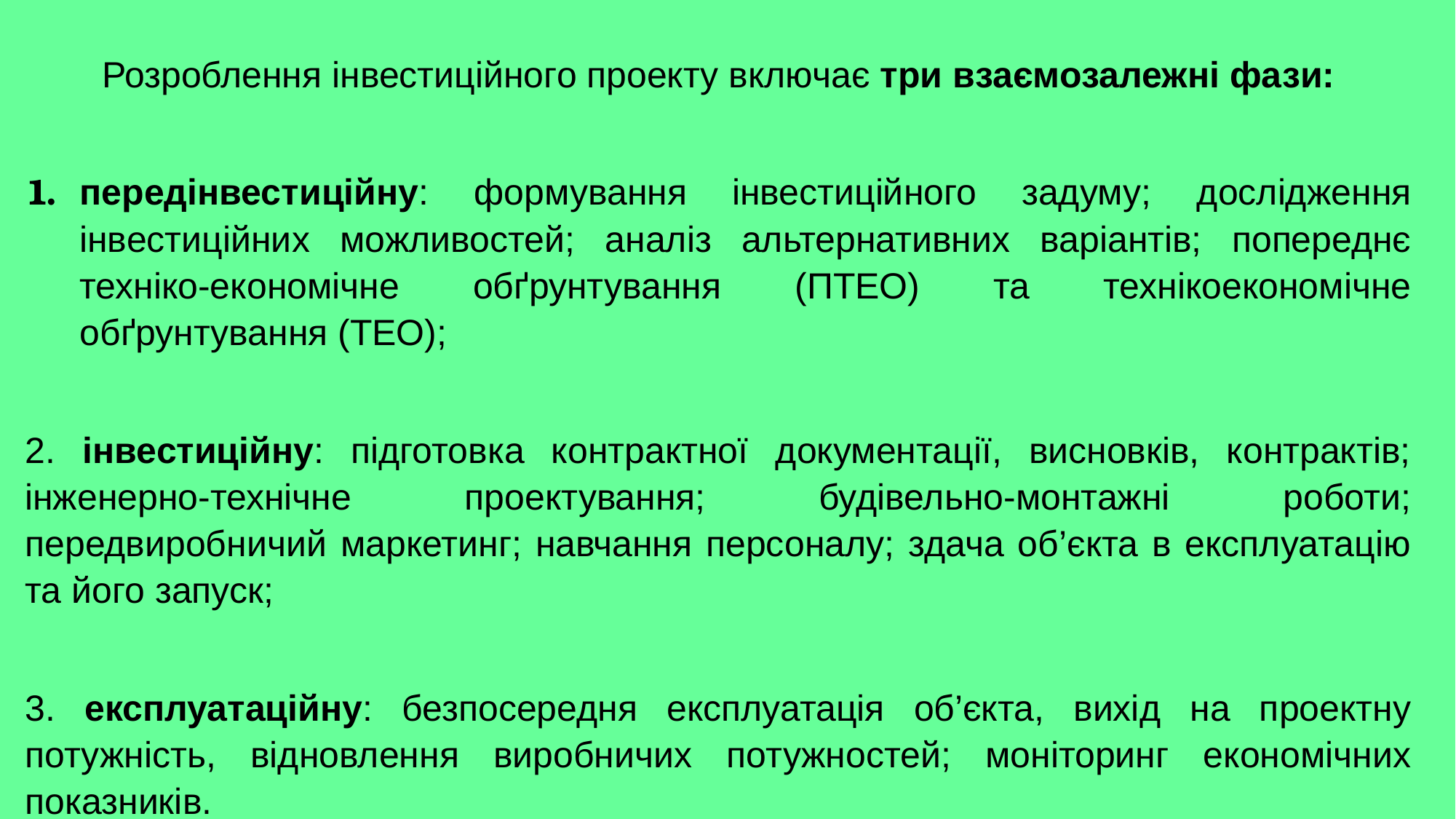

Розроблення інвестиційного проекту включає три взаємозалежні фази:

передінвестиційну: формування інвестиційного задуму; дослідження інвестиційних можливостей; аналіз альтернативних варіантів; попереднє техніко-економічне обґрунтування (ПТЕО) та технікоекономічне обґрунтування (ТЕО);

2. інвестиційну: підготовка контрактної документації, висновків, контрактів; інженерно-технічне проектування; будівельно-монтажні роботи; передвиробничий маркетинг; навчання персоналу; здача об’єкта в експлуатацію та його запуск;

3. експлуатаційну: безпосередня експлуатація об’єкта, вихід на проектну потужність, відновлення виробничих потужностей; моніторинг економічних показників.